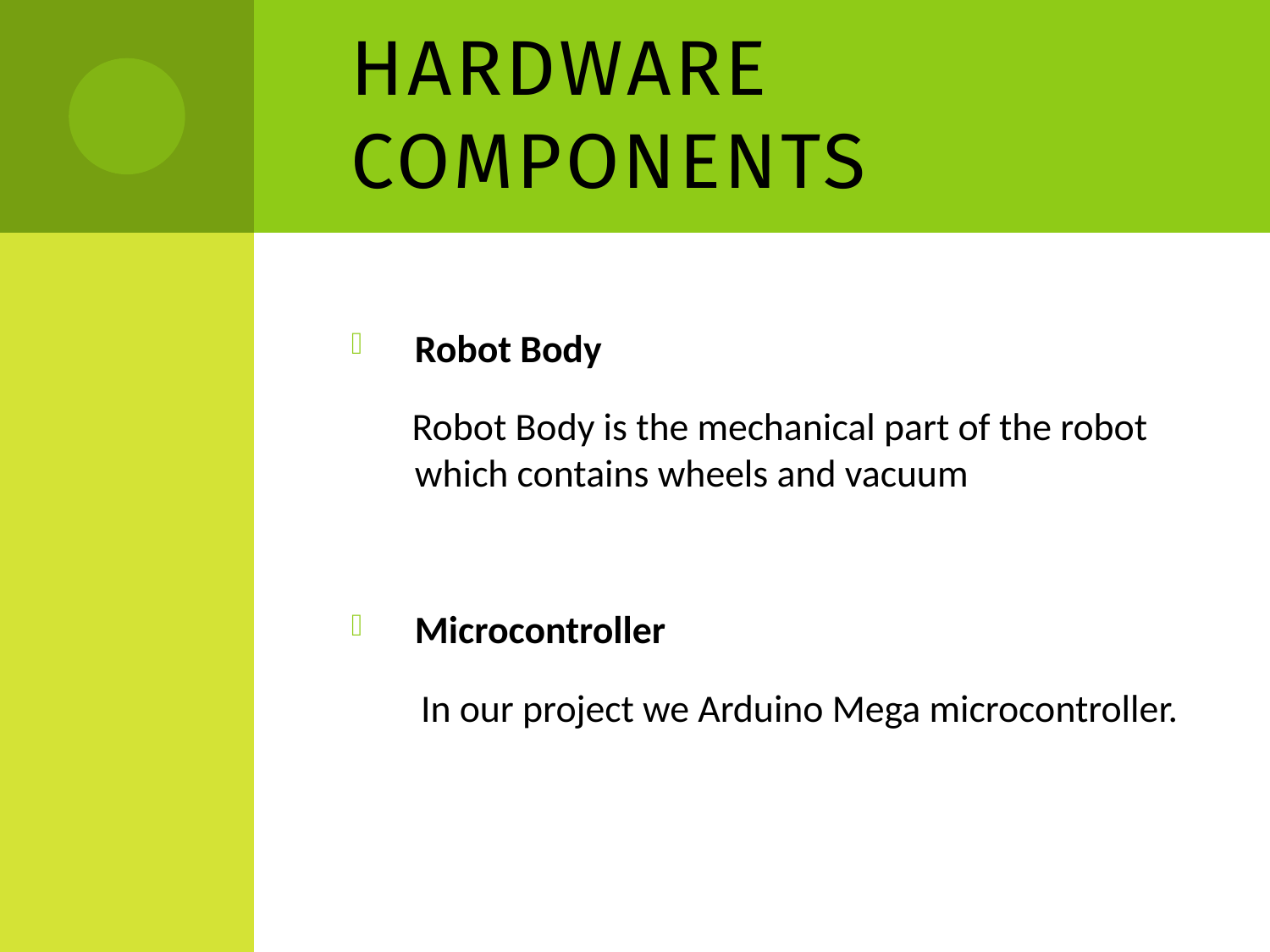

# Hardware Components
Robot Body
       Robot Body is the mechanical part of the robot which contains wheels and vacuum

Microcontroller
        In our project we Arduino Mega microcontroller.